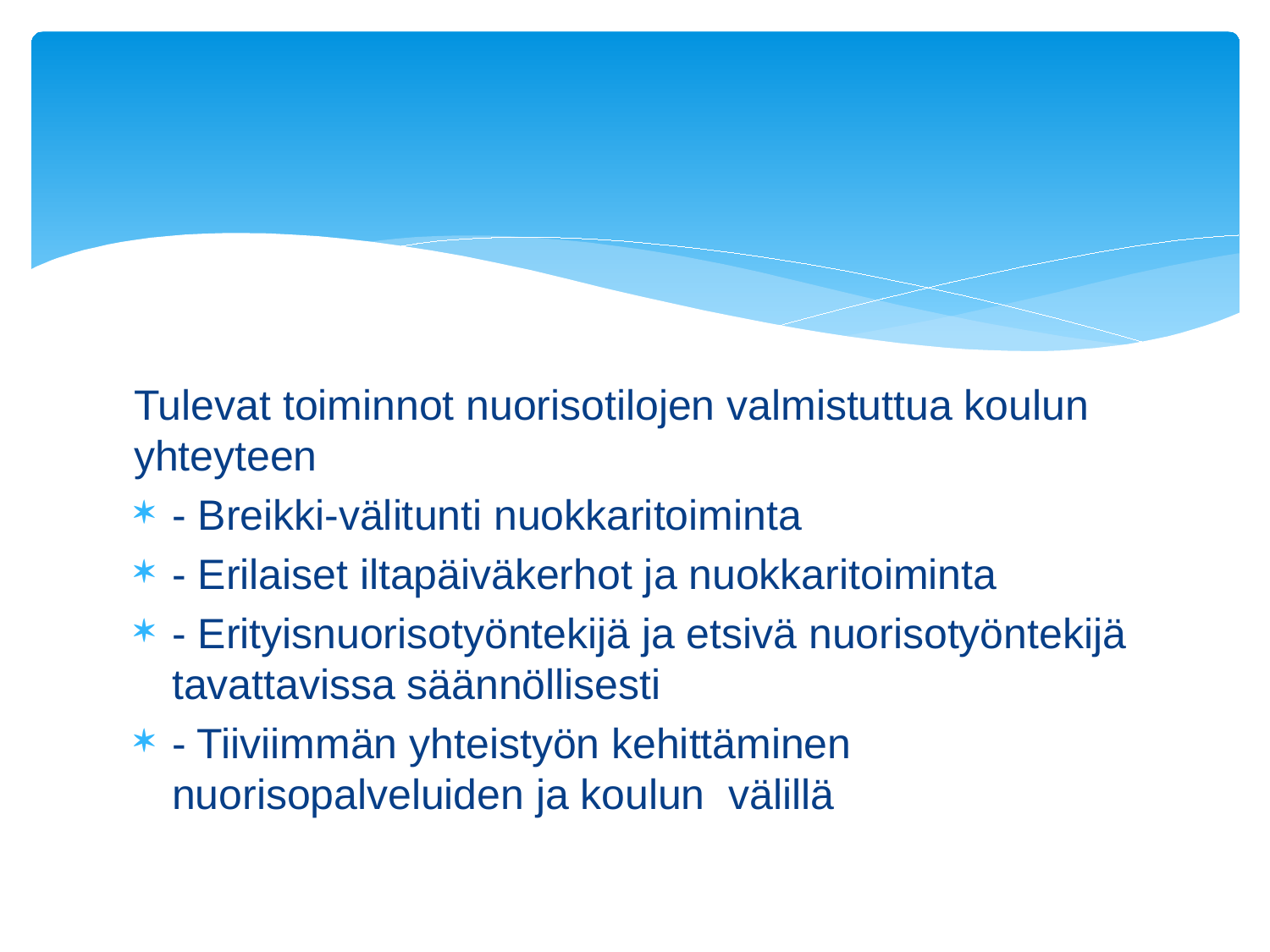

#
Tulevat toiminnot nuorisotilojen valmistuttua koulun yhteyteen
- Breikki-välitunti nuokkaritoiminta
- Erilaiset iltapäiväkerhot ja nuokkaritoiminta
- Erityisnuorisotyöntekijä ja etsivä nuorisotyöntekijä tavattavissa säännöllisesti
- Tiiviimmän yhteistyön kehittäminen nuorisopalveluiden ja koulun  välillä